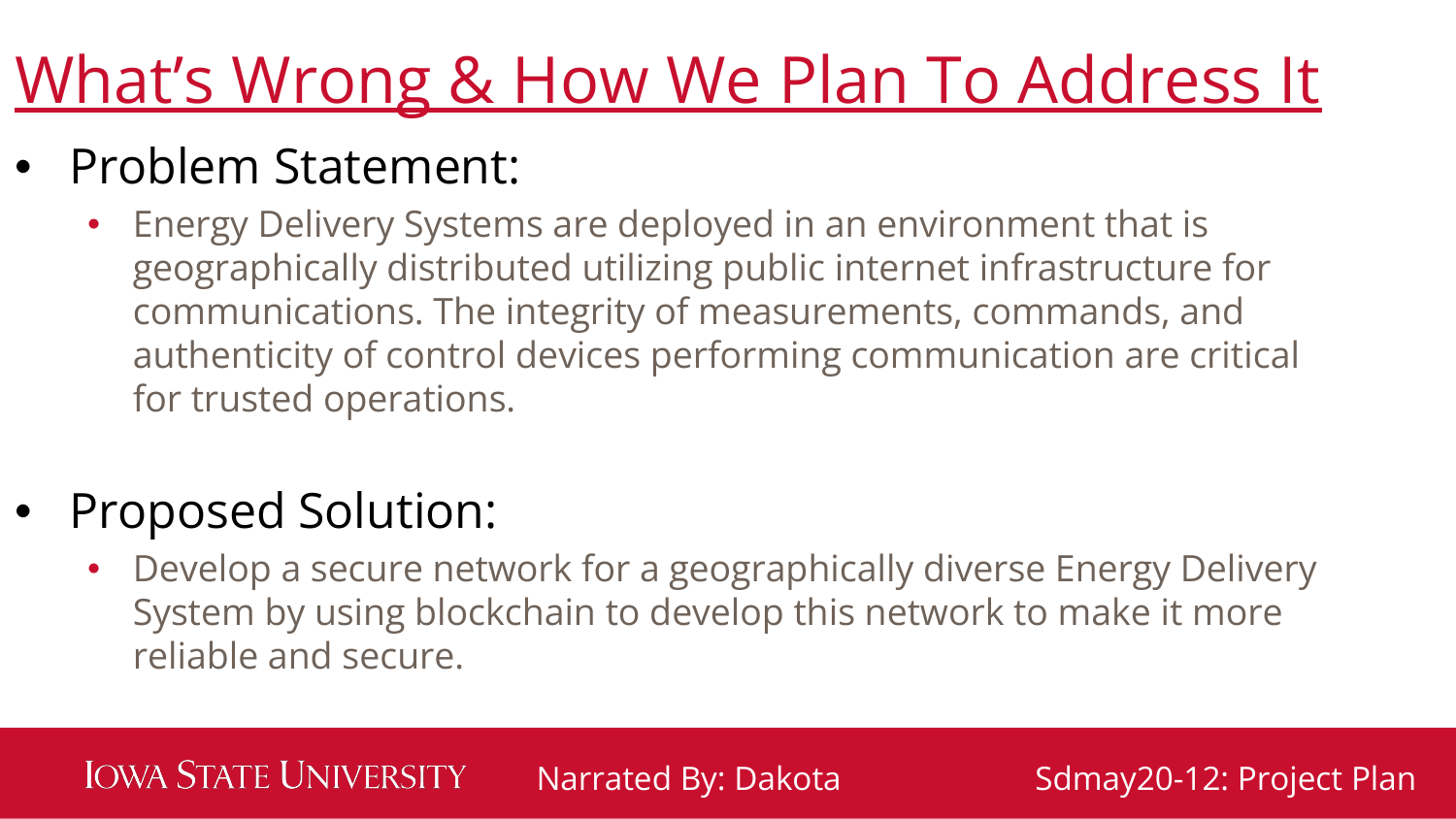

# What’s Wrong & How We Plan To Address It
Problem Statement:
Energy Delivery Systems are deployed in an environment that is geographically distributed utilizing public internet infrastructure for communications. The integrity of measurements, commands, and authenticity of control devices performing communication are critical for trusted operations.

Proposed Solution:
Develop a secure network for a geographically diverse Energy Delivery System by using blockchain to develop this network to make it more reliable and secure.
Narrated By: Dakota
Sdmay20-12: Project Plan